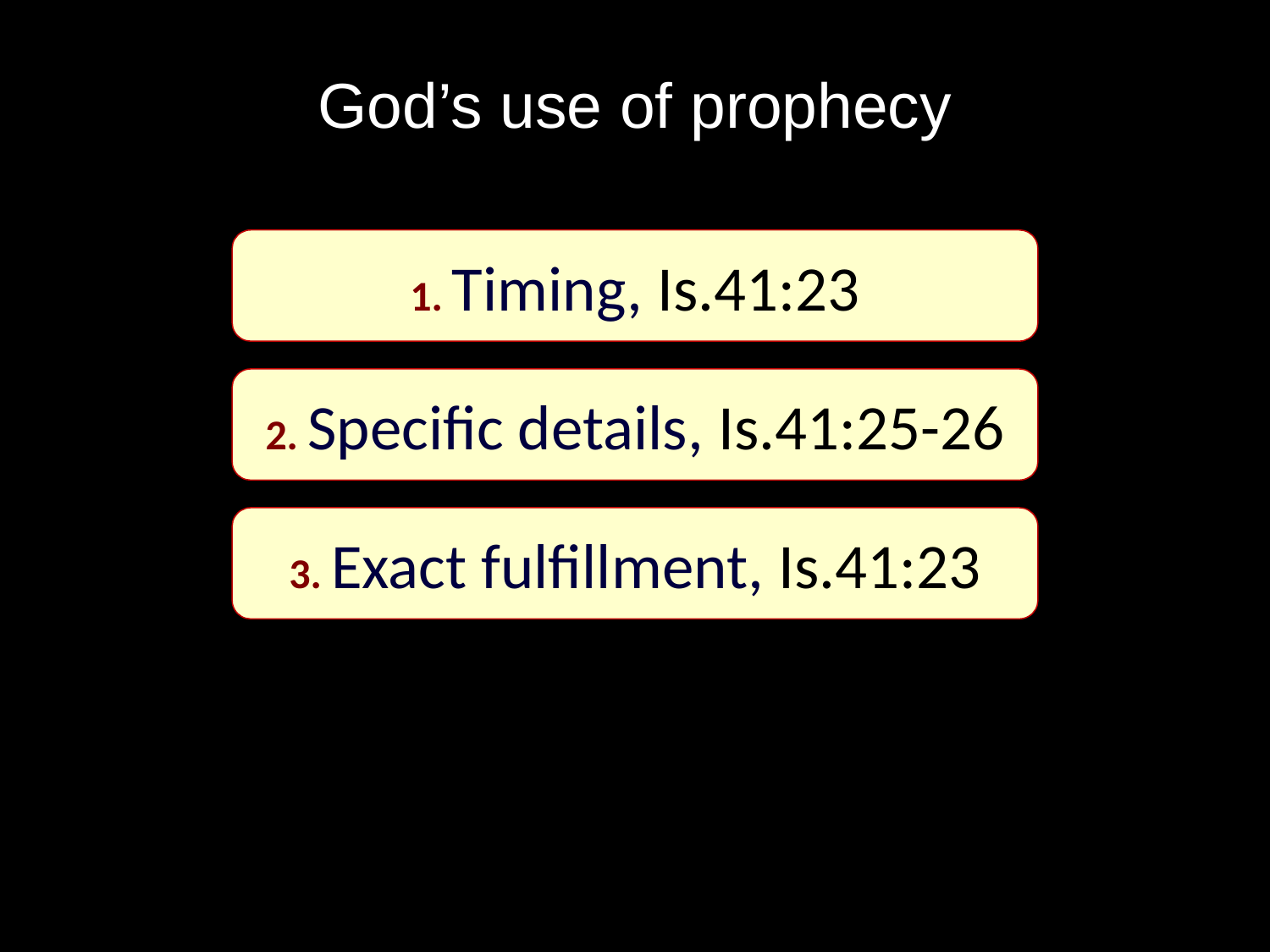

# God’s use of prophecy

1. Timing, Is.41:23

2. Specific details, Is.41:25-26
3. Exact fulfillment, Is.41:23